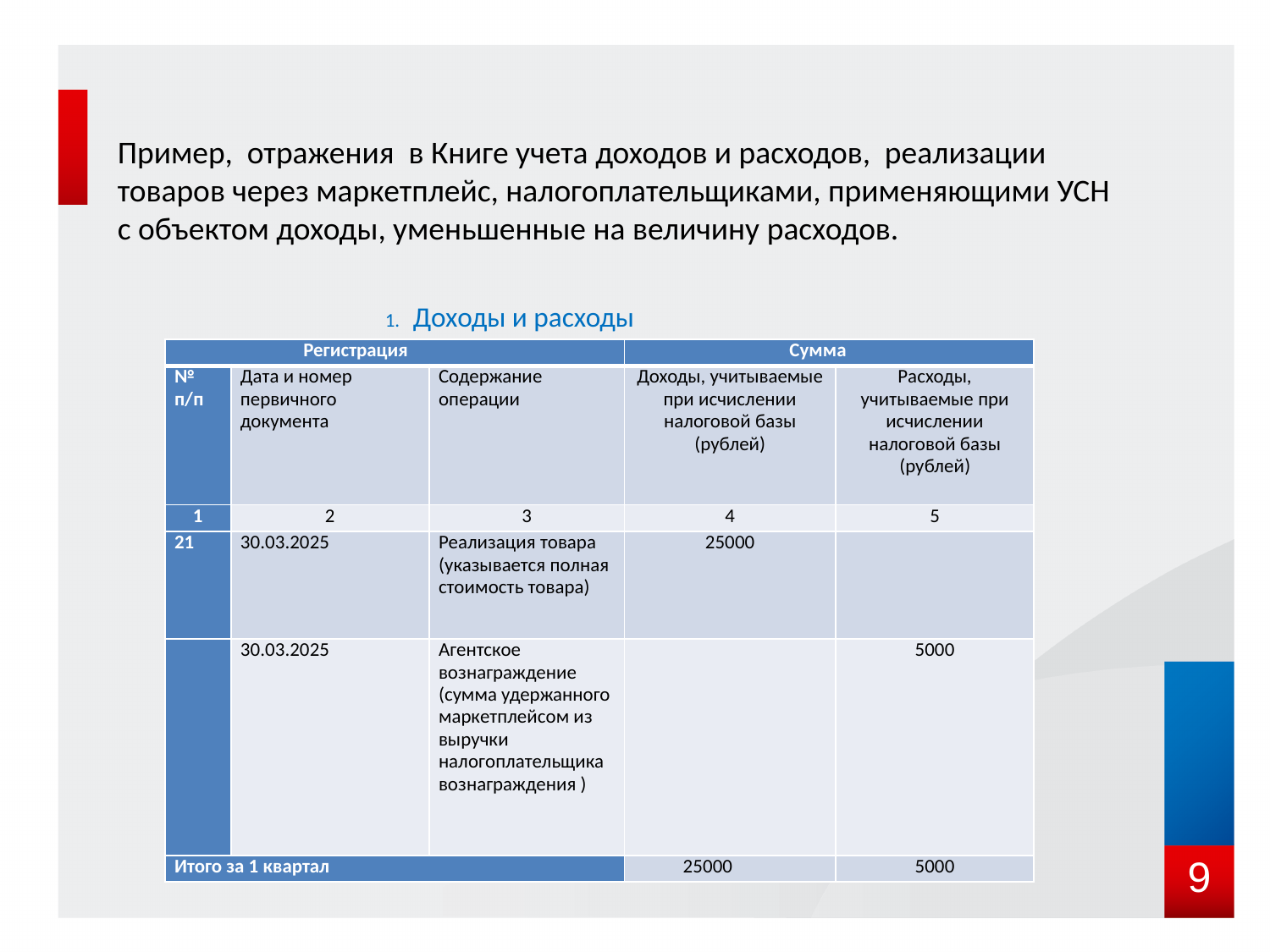

#
Пример,  отражения  в Книге учета доходов и расходов,  реализации товаров через маркетплейс, налогоплательщиками, применяющими УСН с объектом доходы, уменьшенные на величину расходов.
                                    1.   Доходы и расходы
| Регистрация |  |  | Сумма |  |
| --- | --- | --- | --- | --- |
| № п/п | Дата и номер первичного документа | Содержание операции | Доходы, учитываемые при исчислении налоговой базы (рублей) | Расходы, учитываемые при исчислении налоговой базы (рублей) |
| 1 | 2 | 3 | 4 | 5 |
| 21 | 30.03.2025 | Реализация товара (указывается полная стоимость товара) | 25000 |  |
|  | 30.03.2025 | Агентское вознаграждение (сумма удержанного маркетплейсом из выручки налогоплательщика вознаграждения ) |  | 5000 |
| Итого за 1 квартал |  |  | 25000 | 5000 |
9